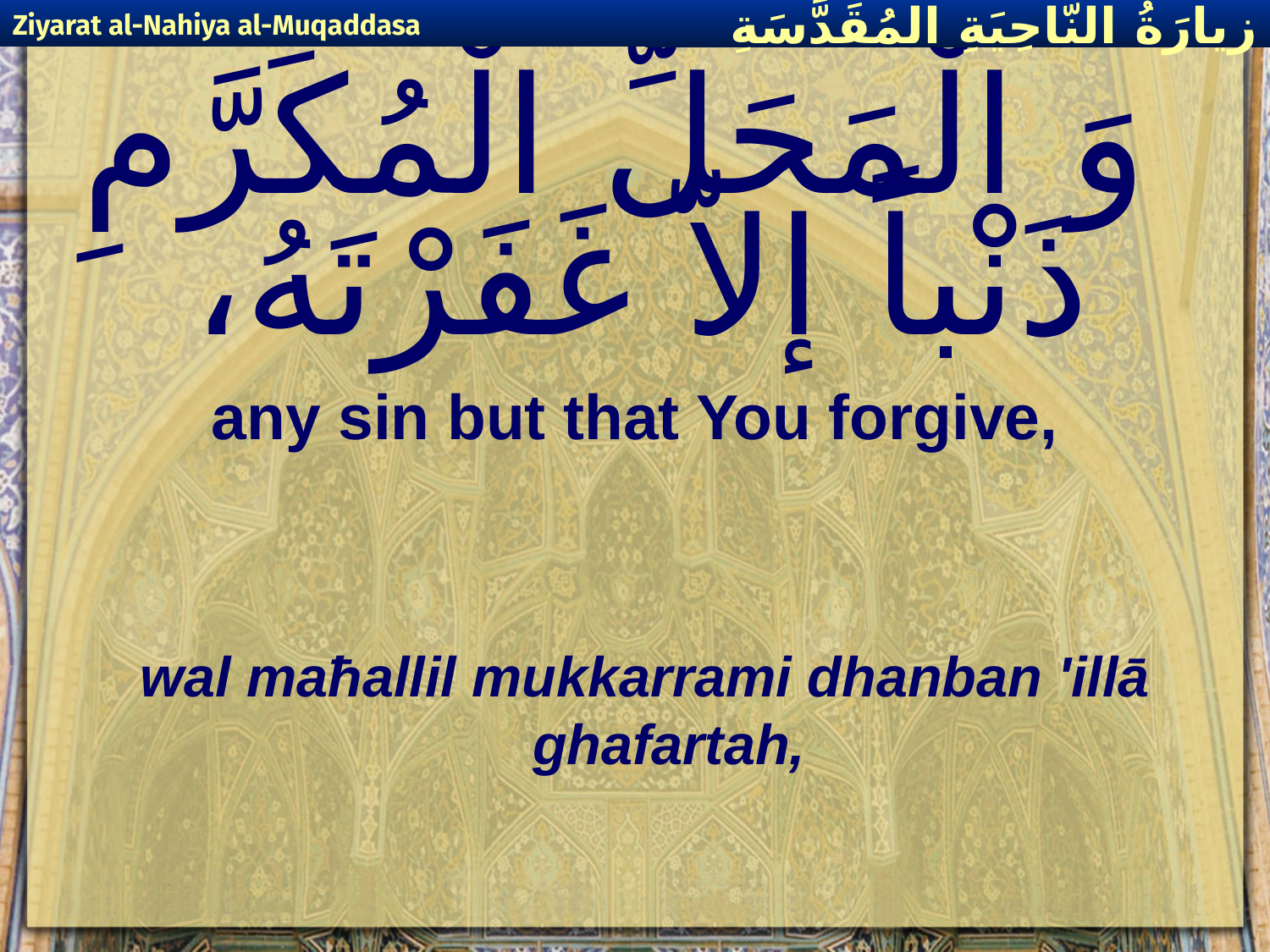

Ziyarat al-Nahiya al-Muqaddasa
زيارَةُ النّاحِيَةِ ال‍مُقَدَّسَةِ
# وَ الْمَحَلِّ الْمُكَرَّمِ ذَنْباً إلاّ غَفَرْتَهُ،
any sin but that You forgive,
wal maħallil mukkarrami dhanban 'illā ghafartah,